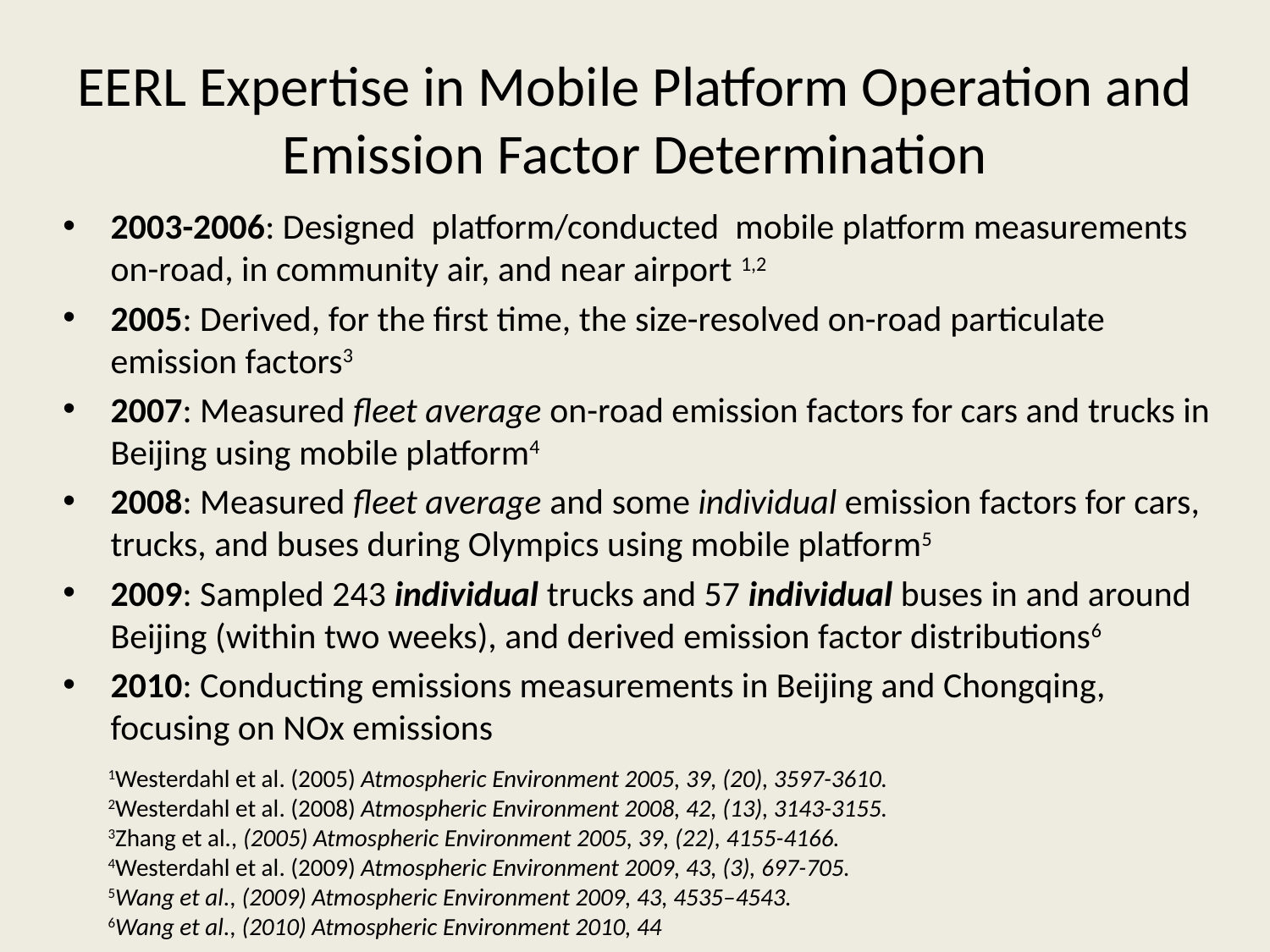

# EERL Expertise in Mobile Platform Operation and Emission Factor Determination
2003-2006: Designed  platform/conducted  mobile platform measurements on-road, in community air, and near airport 1,2
2005: Derived, for the first time, the size-resolved on-road particulate emission factors3
2007: Measured fleet average on-road emission factors for cars and trucks in Beijing using mobile platform4
2008: Measured fleet average and some individual emission factors for cars, trucks, and buses during Olympics using mobile platform5
2009: Sampled 243 individual trucks and 57 individual buses in and around Beijing (within two weeks), and derived emission factor distributions6
2010: Conducting emissions measurements in Beijing and Chongqing, focusing on NOx emissions

1Westerdahl et al. (2005) Atmospheric Environment 2005, 39, (20), 3597-3610.
2Westerdahl et al. (2008) Atmospheric Environment 2008, 42, (13), 3143-3155.
3Zhang et al., (2005) Atmospheric Environment 2005, 39, (22), 4155-4166.
4Westerdahl et al. (2009) Atmospheric Environment 2009, 43, (3), 697-705.
5Wang et al., (2009) Atmospheric Environment 2009, 43, 4535–4543.
6Wang et al., (2010) Atmospheric Environment 2010, 44